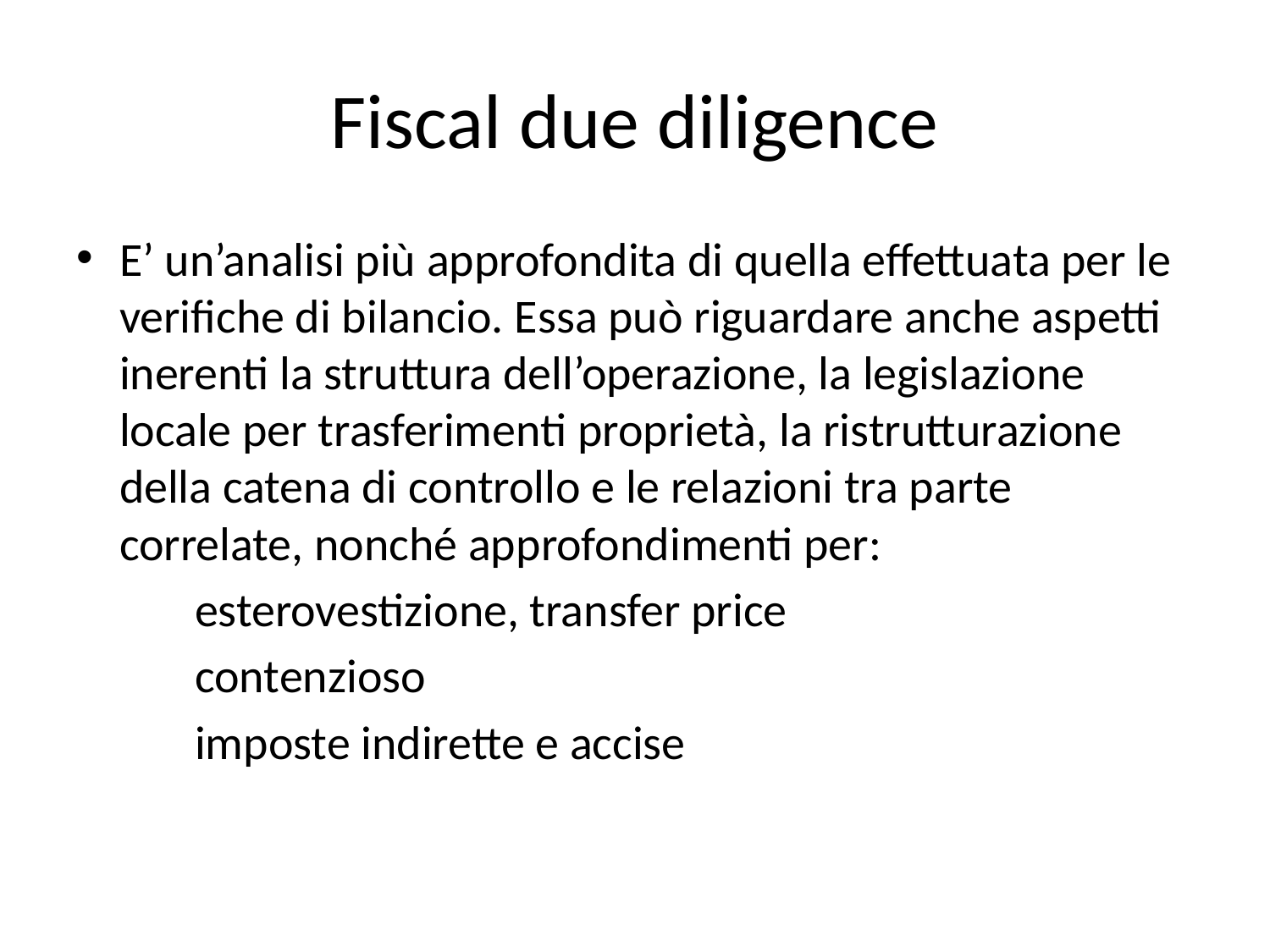

# Fiscal due diligence
E’ un’analisi più approfondita di quella effettuata per le verifiche di bilancio. Essa può riguardare anche aspetti inerenti la struttura dell’operazione, la legislazione locale per trasferimenti proprietà, la ristrutturazione della catena di controllo e le relazioni tra parte correlate, nonché approfondimenti per:
           esterovestizione, transfer price
           contenzioso
           imposte indirette e accise